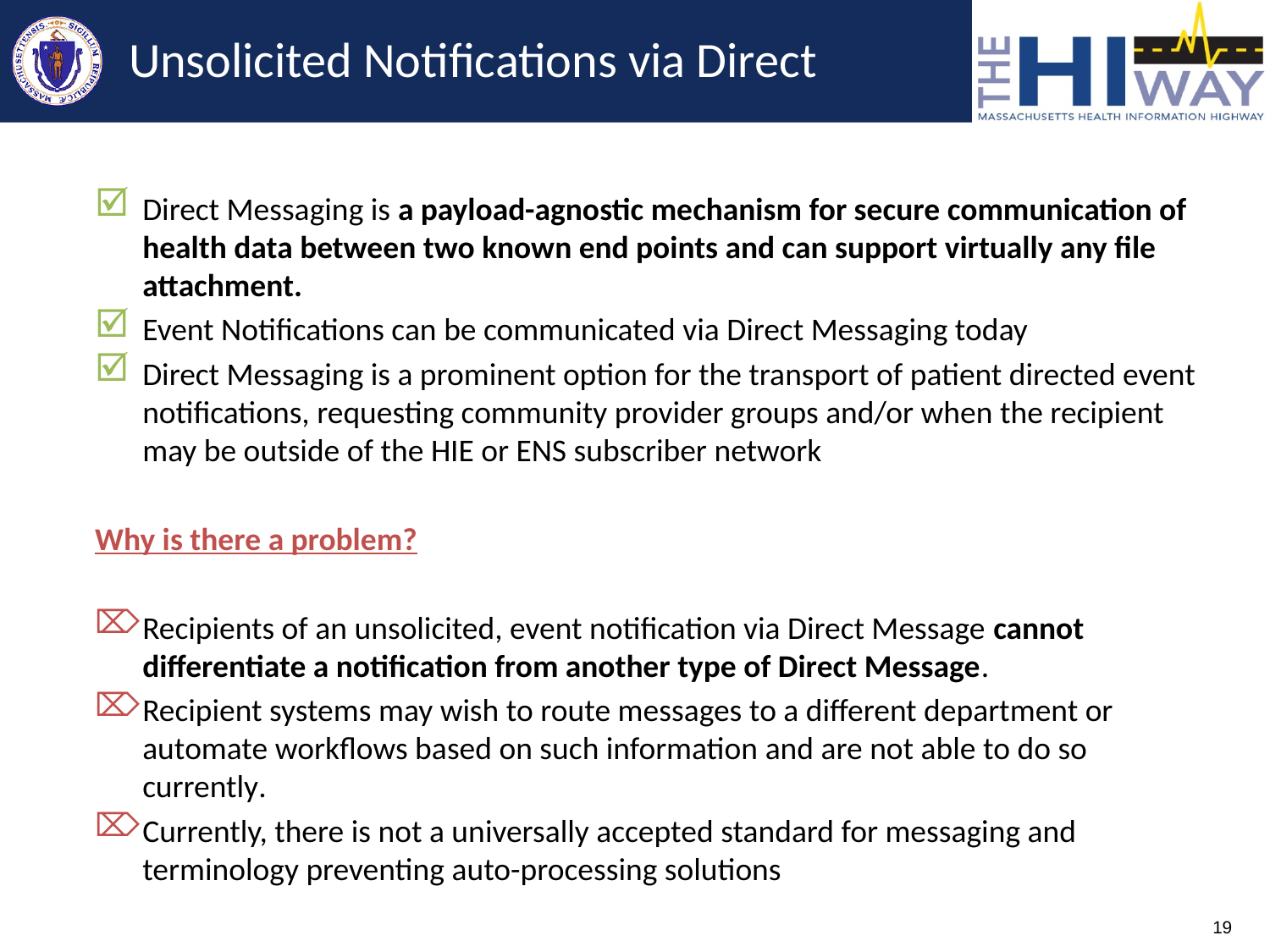

# Unsolicited Notifications via Direct

Direct Messaging is a payload-agnostic mechanism for secure communication of health data between two known end points and can support virtually any file attachment.
Event Notifications can be communicated via Direct Messaging today
Direct Messaging is a prominent option for the transport of patient directed event notifications, requesting community provider groups and/or when the recipient may be outside of the HIE or ENS subscriber network

Why is there a problem?

Recipients of an unsolicited, event notification via Direct Message cannot differentiate a notification from another type of Direct Message.
Recipient systems may wish to route messages to a different department or automate workflows based on such information and are not able to do so currently.
Currently, there is not a universally accepted standard for messaging and terminology preventing auto-processing solutions

19